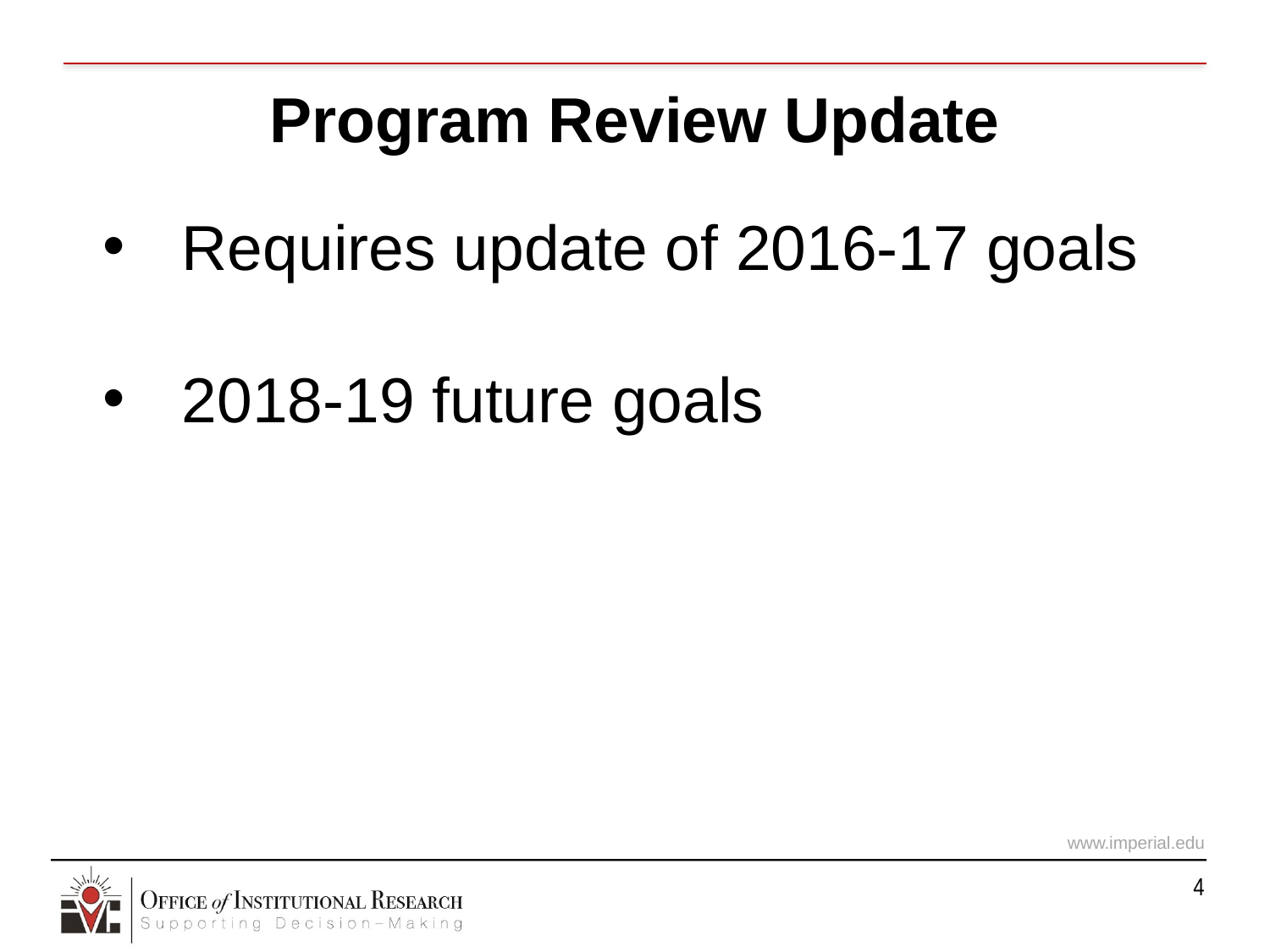

# Program Review Update
Requires update of 2016-17 goals

2018-19 future goals
4